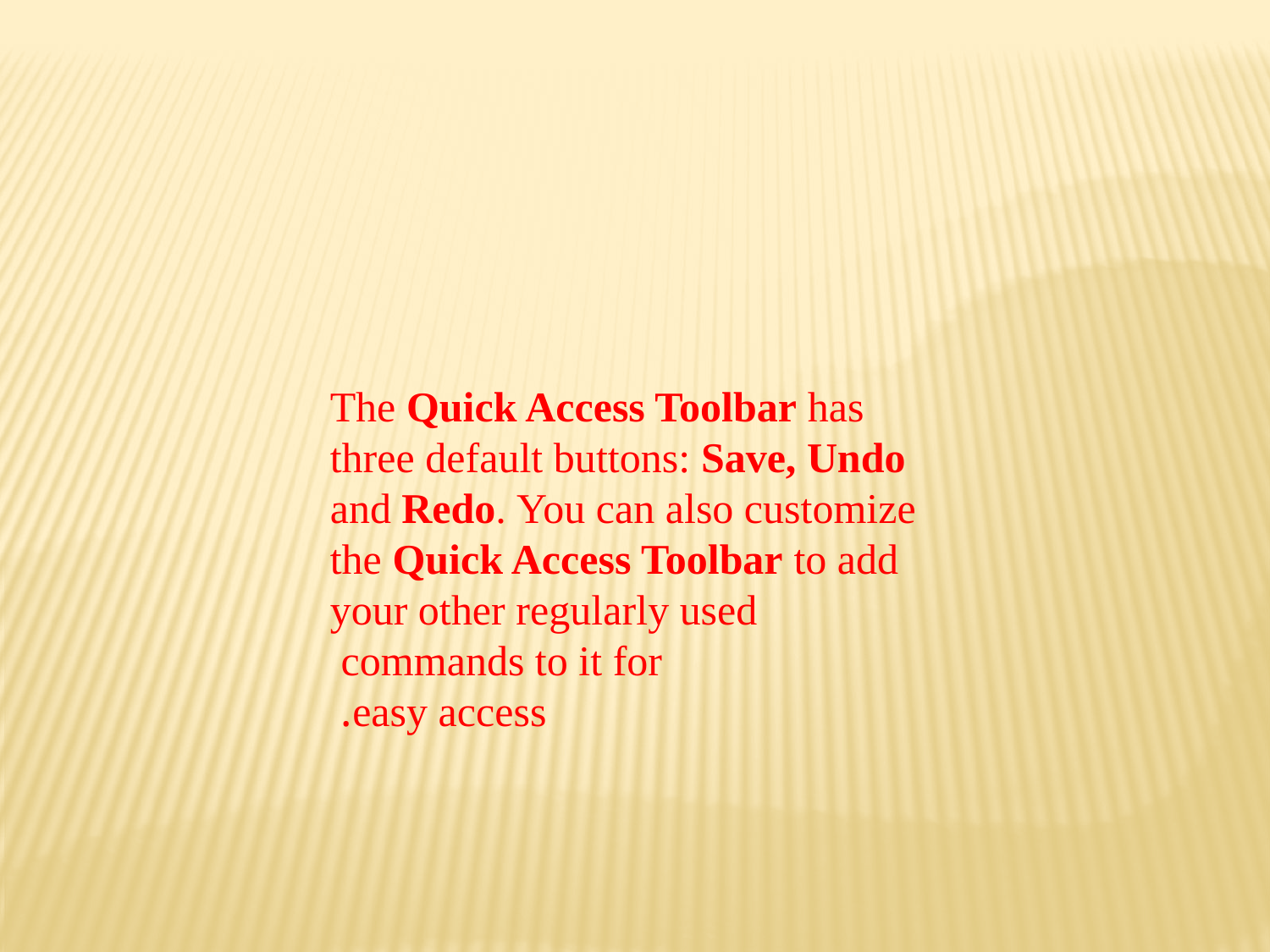

The Quick Access Toolbar has three default buttons: Save, Undo and Redo. You can also customize the Quick Access Toolbar to add your other regularly used commands to it for
easy access.